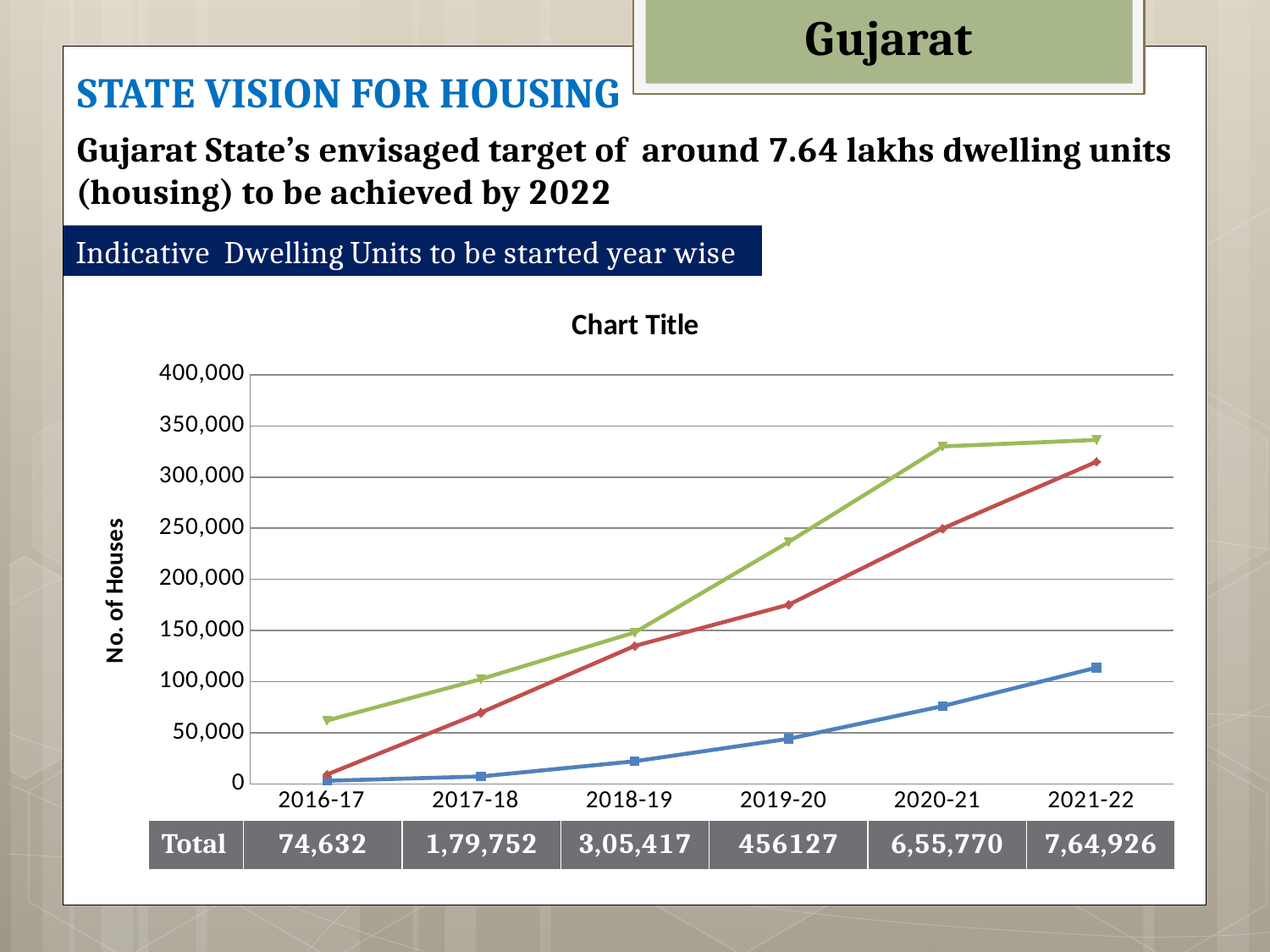

Gujarat
STATE VISION FOR HOUSING
Gujarat State’s envisaged target of  around 7.64 lakhs dwelling units (housing) to be achieved by 2022
Indicative  Dwelling Units to be started year wise

### Chart:

| Category | BLC | CLSS | AHP |
|---|---|---|---|
| 2016-17   | 3177.0 | 9330.0 | 62125.0 |
| 2017-18   | 7438.0 | 69825.0 | 102489.0 |
| 2018-19   | 22302.0 | 134952.0 | 148163.0 |
| 2019-20   | 44230.0 | 175264.0 | 236633.0 |
| 2020-21   | 76149.0 | 249724.0 | 329897.0 |
| 2021-22   | 113710.0 | 314941.0 | 336275.0 |
| Total | 74,632 | 1,79,752 | 3,05,417 | 456127 | 6,55,770 | 7,64,926 |
| --- | --- | --- | --- | --- | --- | --- |